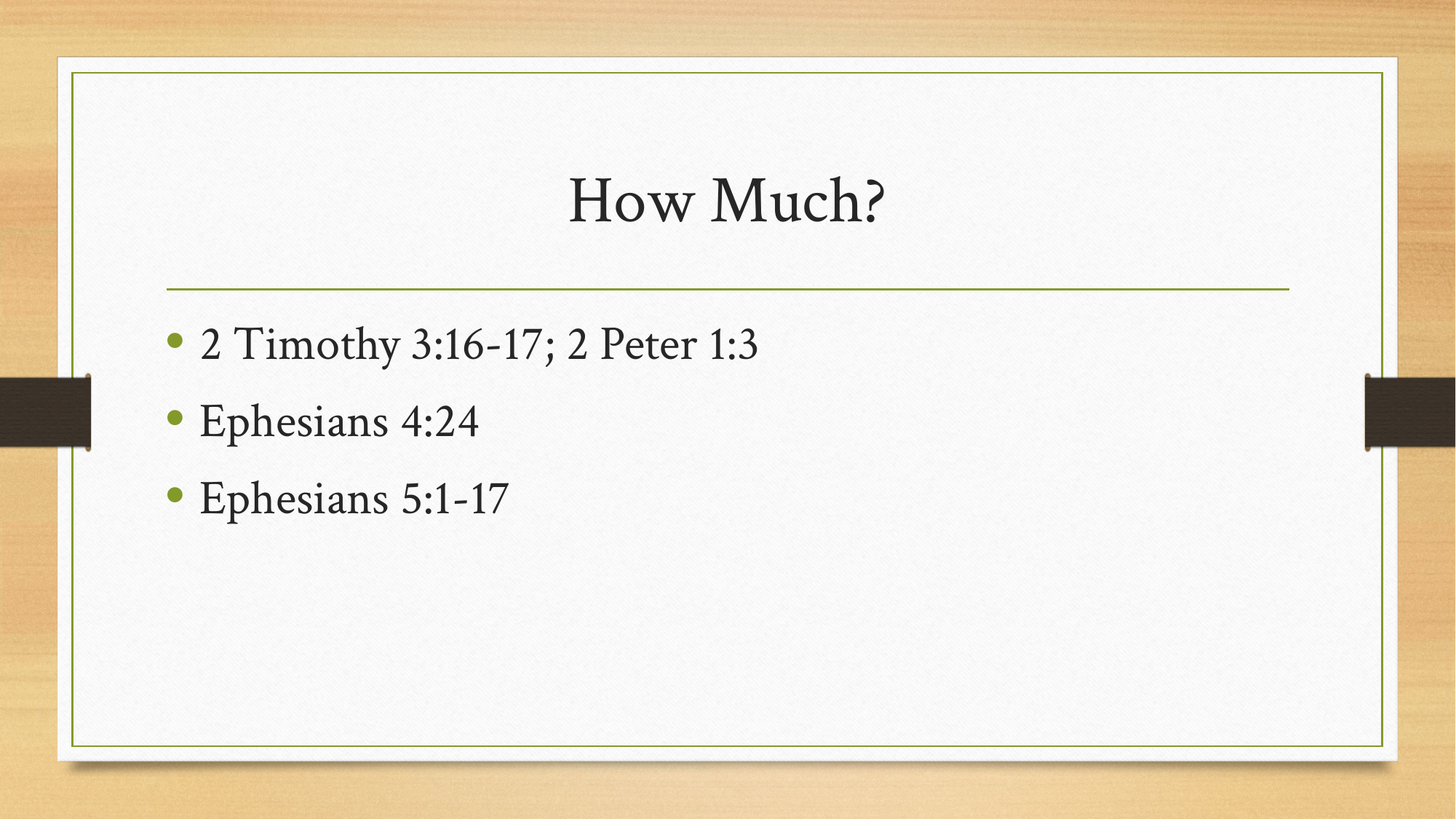

# How Much?
2 Timothy 3:16-17; 2 Peter 1:3
Ephesians 4:24
Ephesians 5:1-17